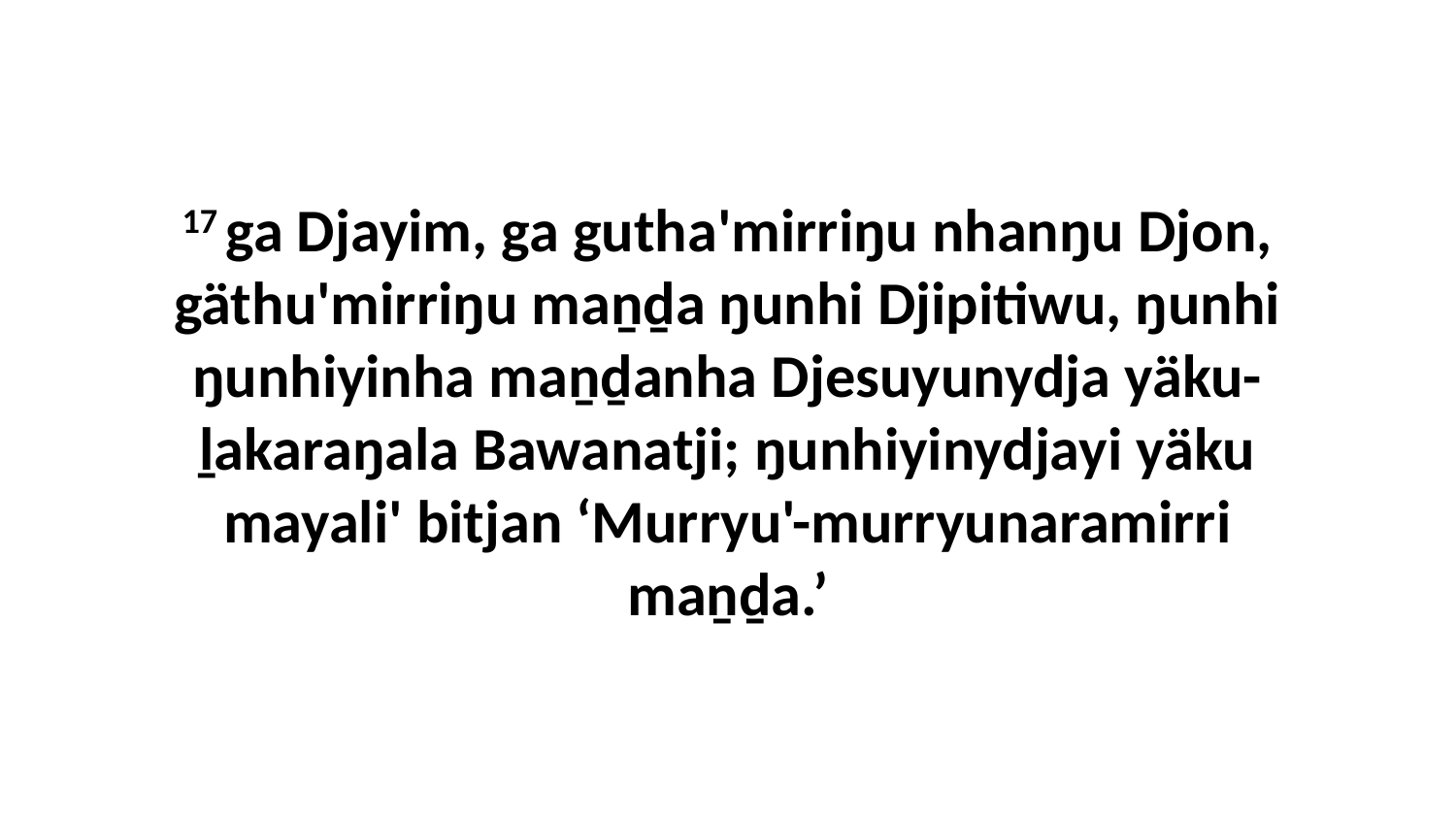

17 ga Djayim, ga gutha'mirriŋu nhanŋu Djon, gäthu'mirriŋu maṉḏa ŋunhi Djipitiwu, ŋunhi ŋunhiyinha maṉḏanha Djesuyunydja yäku-ḻakaraŋala Bawanatji; ŋunhiyinydjayi yäku mayali' bitjan ‘Murryu'-murryunaramirri maṉḏa.’